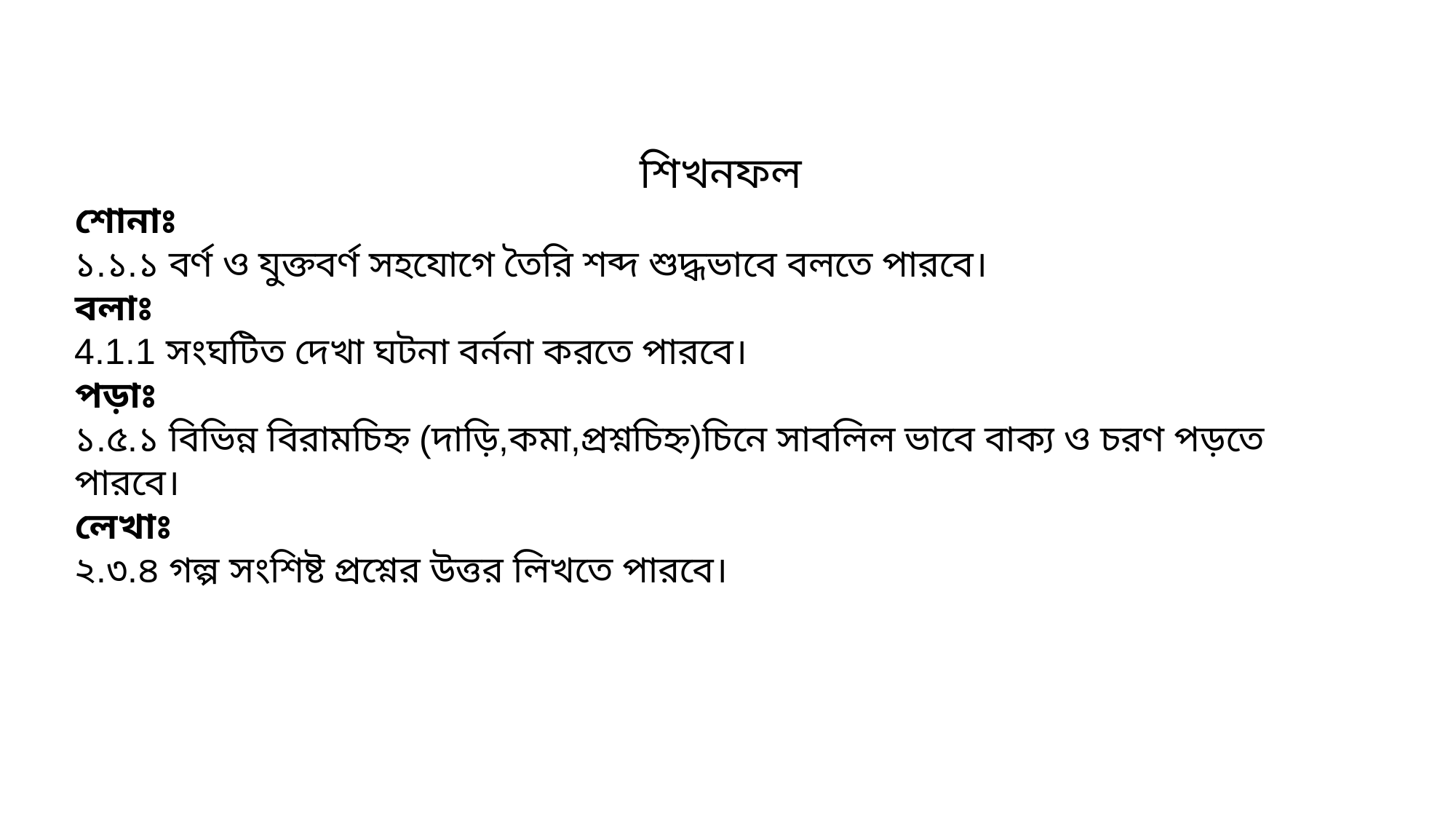

শিখনফল
শোনাঃ
১.১.১ বর্ণ ও যুক্তবর্ণ সহযোগে তৈরি শব্দ শুদ্ধভাবে বলতে পারবে।
বলাঃ
4.1.1 সংঘটিত দেখা ঘটনা বর্ননা করতে পারবে।
পড়াঃ
১.৫.১ বিভিন্ন বিরামচিহ্ন (দাড়ি,কমা,প্রশ্নচিহ্ন)চিনে সাবলিল ভাবে বাক্য ও চরণ পড়তে পারবে।
লেখাঃ
২.৩.৪ গল্প সংশিষ্ট প্রশ্নের উত্তর লিখতে পারবে।